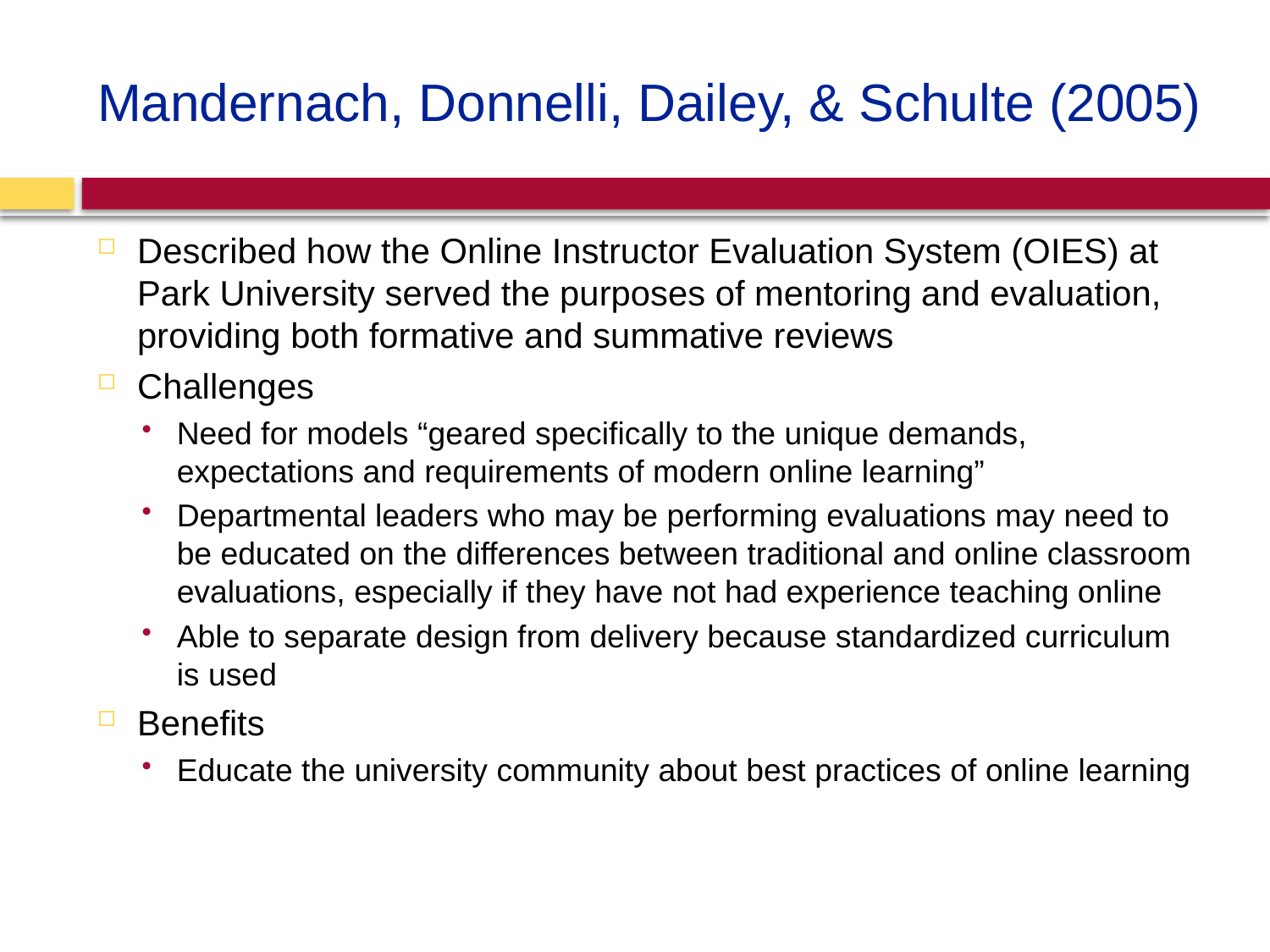

# Mandernach, Donnelli, Dailey, & Schulte (2005)
Described how the Online Instructor Evaluation System (OIES) at Park University served the purposes of mentoring and evaluation, providing both formative and summative reviews
Challenges
Need for models “geared specifically to the unique demands, expectations and requirements of modern online learning”
Departmental leaders who may be performing evaluations may need to be educated on the differences between traditional and online classroom evaluations, especially if they have not had experience teaching online
Able to separate design from delivery because standardized curriculum is used
Benefits
Educate the university community about best practices of online learning